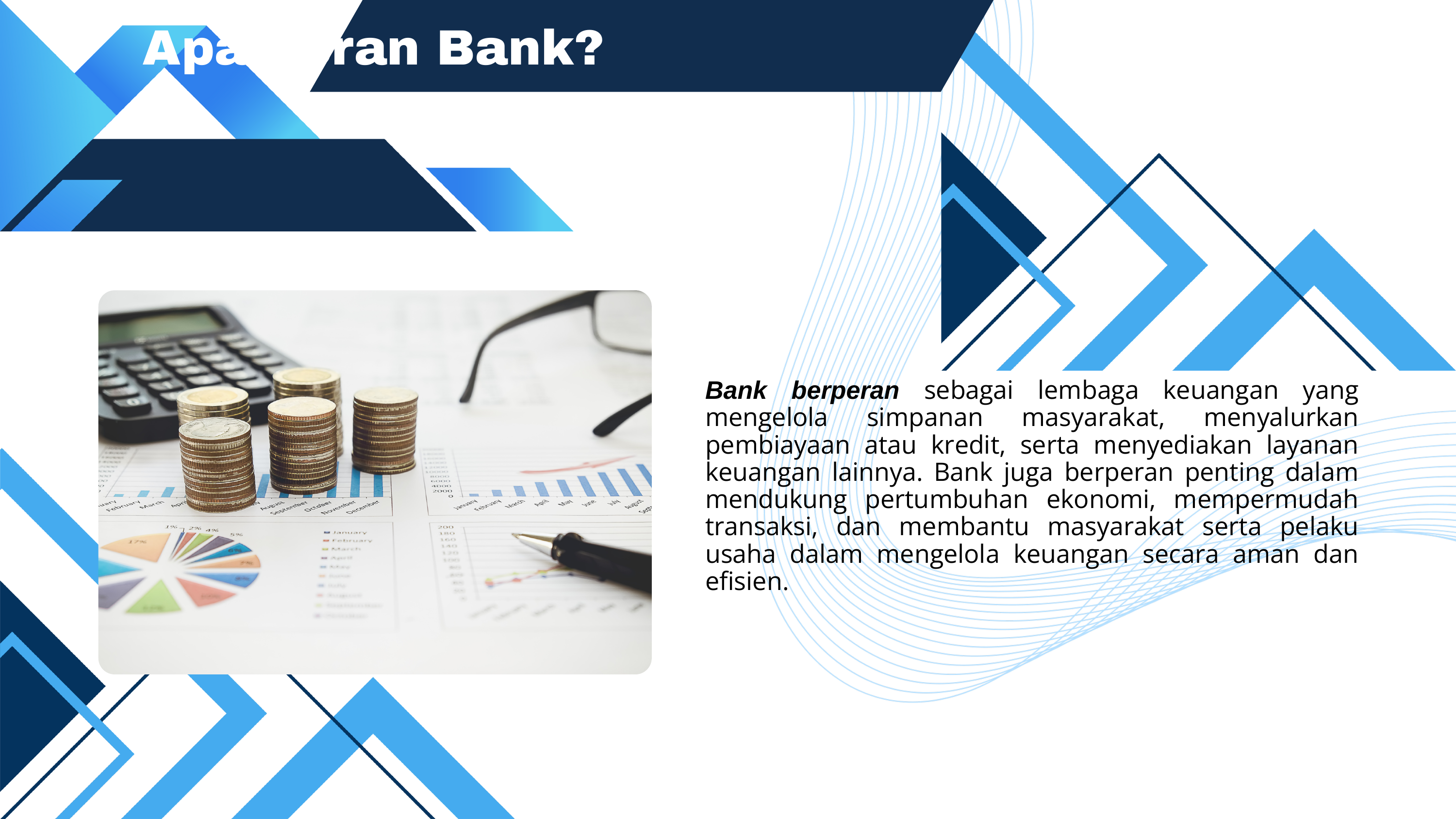

Apa Peran Bank?

Bank berperan sebagai lembaga keuangan yang mengelola simpanan masyarakat, menyalurkan pembiayaan atau kredit, serta menyediakan layanan keuangan lainnya. Bank juga berperan penting dalam mendukung pertumbuhan ekonomi, mempermudah transaksi, dan membantu masyarakat serta pelaku usaha dalam mengelola keuangan secara aman dan efisien.